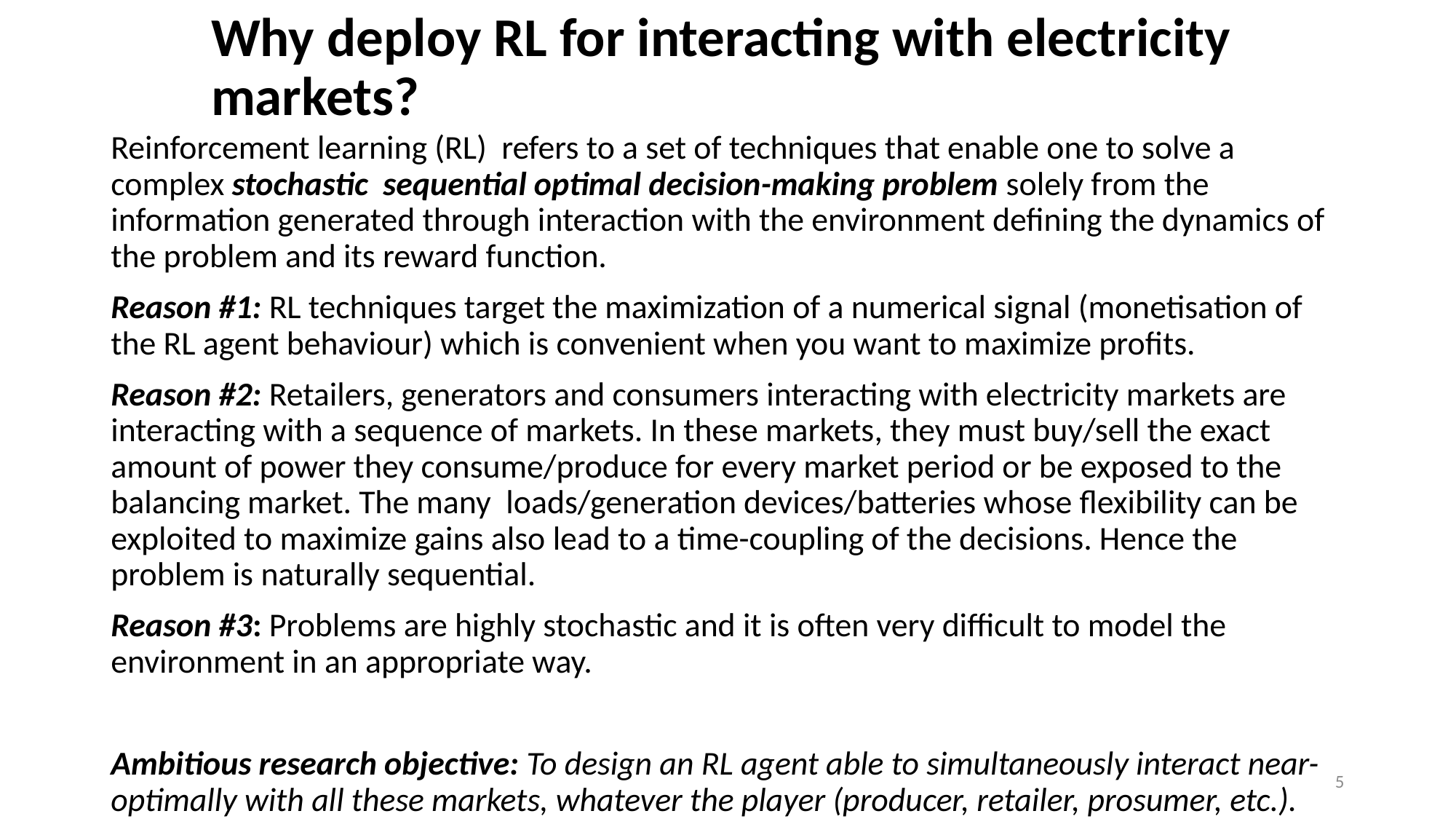

# Why deploy RL for interacting with electricity markets?

Reinforcement learning (RL)  refers to a set of techniques that enable one to solve a complex stochastic  sequential optimal decision-making problem solely from the information generated through interaction with the environment defining the dynamics of the problem and its reward function.
Reason #1: RL techniques target the maximization of a numerical signal (monetisation of the RL agent behaviour) which is convenient when you want to maximize profits.
Reason #2: Retailers, generators and consumers interacting with electricity markets are interacting with a sequence of markets. In these markets, they must buy/sell the exact amount of power they consume/produce for every market period or be exposed to the balancing market. The many  loads/generation devices/batteries whose flexibility can be exploited to maximize gains also lead to a time-coupling of the decisions. Hence the problem is naturally sequential.
Reason #3: Problems are highly stochastic and it is often very difficult to model the environment in an appropriate way.

Ambitious research objective: To design an RL agent able to simultaneously interact near-optimally with all these markets, whatever the player (producer, retailer, prosumer, etc.).
5